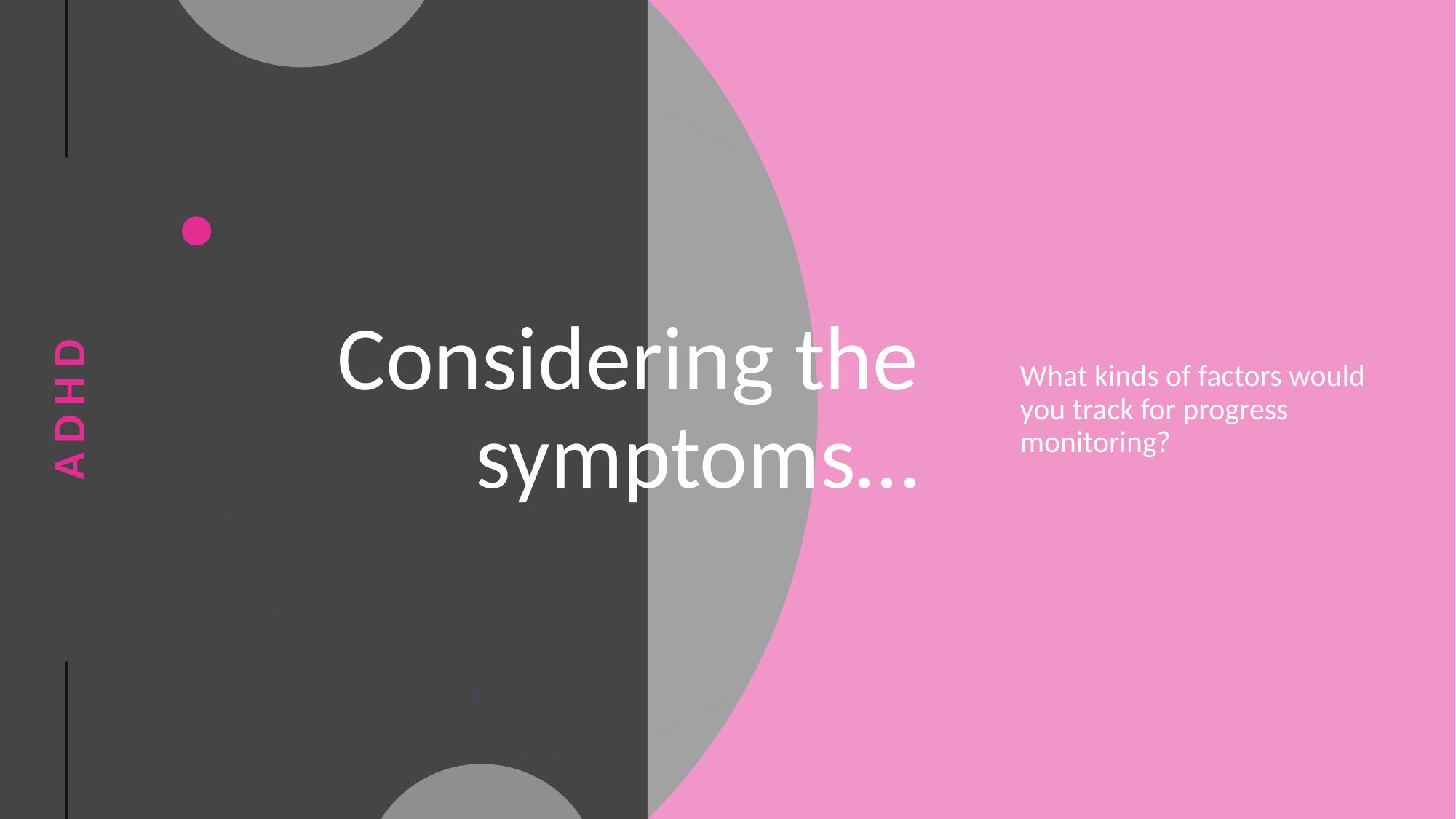

# Considering the symptoms…
What kinds of factors would you track for progress monitoring?